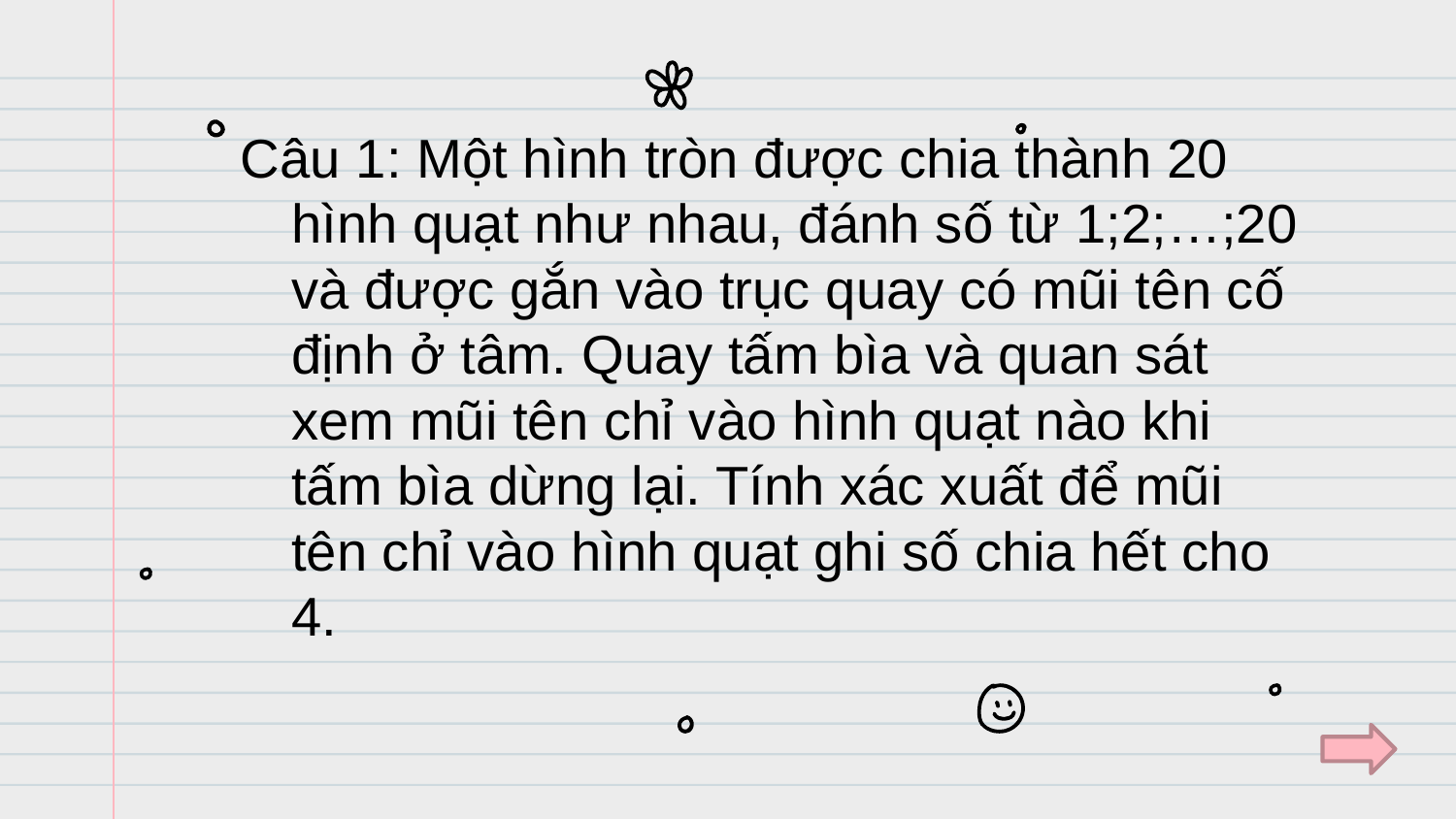

Câu 1: Một hình tròn được chia thành 20 hình quạt như nhau, đánh số từ 1;2;…;20 và được gắn vào trục quay có mũi tên cố định ở tâm. Quay tấm bìa và quan sát xem mũi tên chỉ vào hình quạt nào khi tấm bìa dừng lại. Tính xác xuất để mũi tên chỉ vào hình quạt ghi số chia hết cho 4.